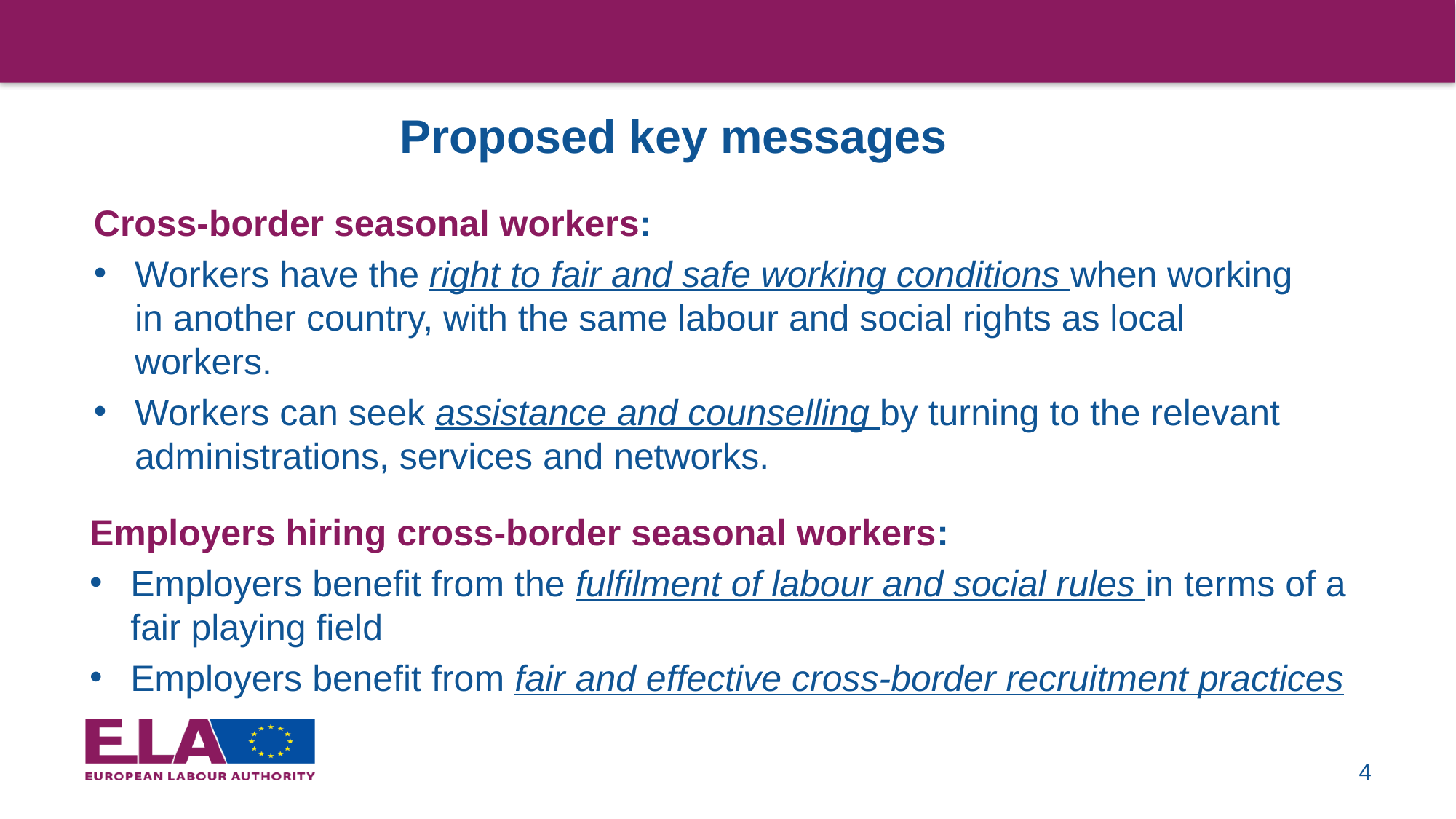

# Proposed key messages
Cross-border seasonal workers:
Workers have the right to fair and safe working conditions when working in another country, with the same labour and social rights as local workers.
Workers can seek assistance and counselling by turning to the relevant administrations, services and networks.
Employers hiring cross-border seasonal workers:
Employers benefit from the fulfilment of labour and social rules in terms of a fair playing field
Employers benefit from fair and effective cross-border recruitment practices
4